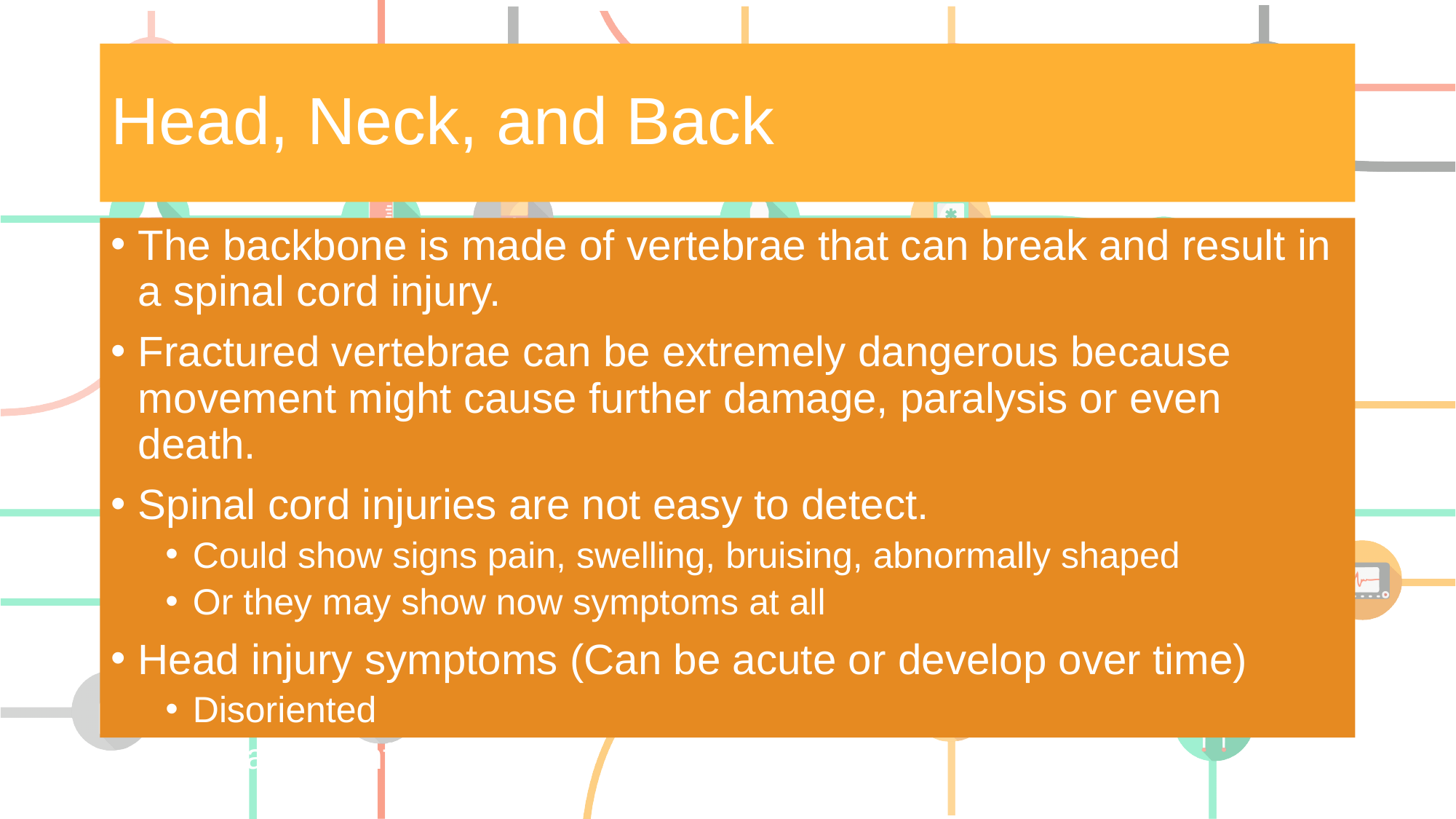

# Head, Neck, and Back
The backbone is made of vertebrae that can break and result in a spinal cord injury.
Fractured vertebrae can be extremely dangerous because movement might cause further damage, paralysis or even death.
Spinal cord injuries are not easy to detect.
Could show signs pain, swelling, bruising, abnormally shaped
Or they may show now symptoms at all
Head injury symptoms (Can be acute or develop over time)
Disoriented
Irritable/confused